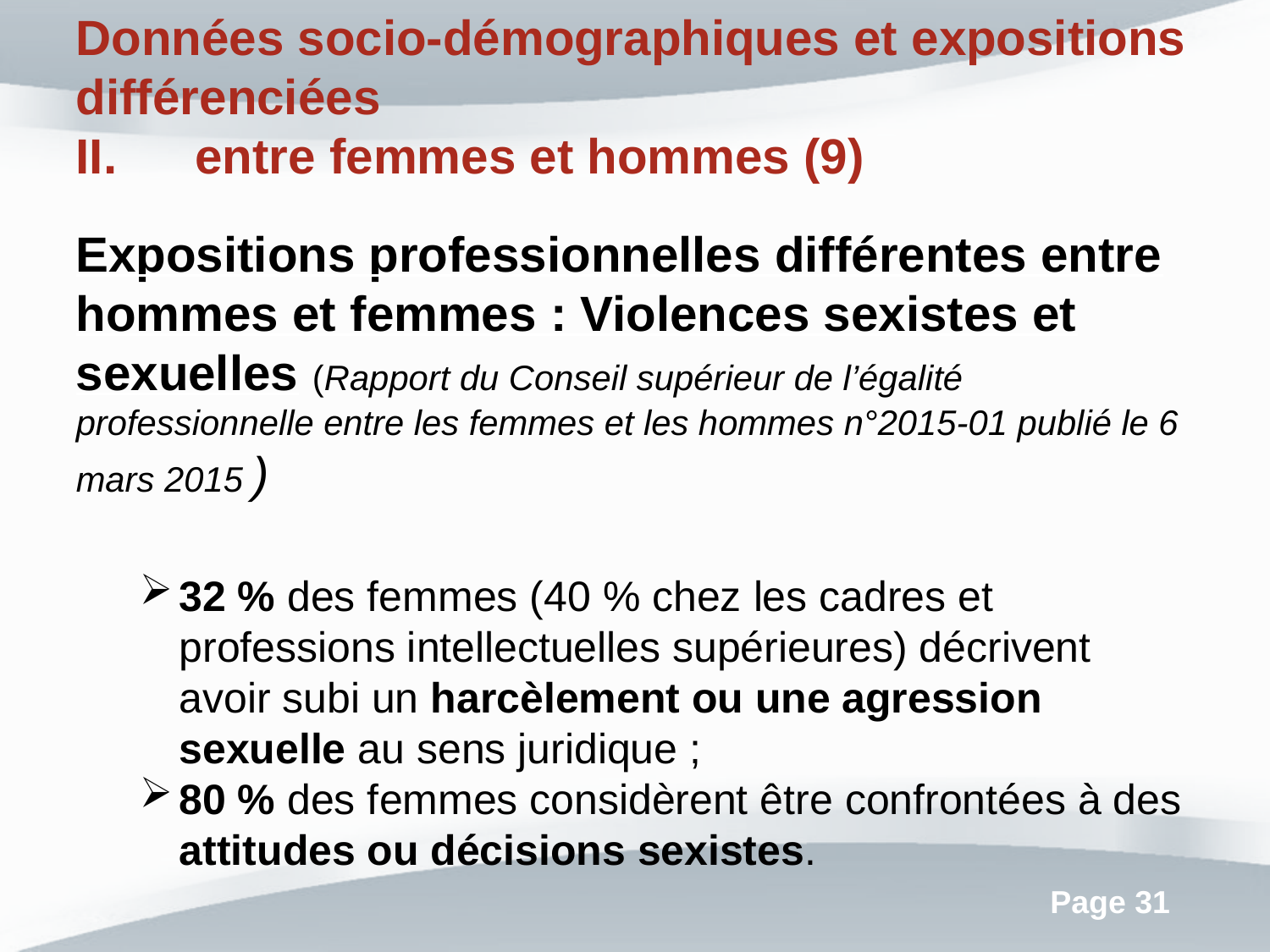

Données socio-démographiques et expositions différenciées
entre femmes et hommes (9)
Expositions professionnelles différentes entre hommes et femmes : Violences sexistes et sexuelles (Rapport du Conseil supérieur de l’égalité professionnelle entre les femmes et les hommes n°2015-01 publié le 6 mars 2015 )

32 % des femmes (40 % chez les cadres et professions intellectuelles supérieures) décrivent avoir subi un harcèlement ou une agression sexuelle au sens juridique ;
80 % des femmes considèrent être confrontées à des attitudes ou décisions sexistes.